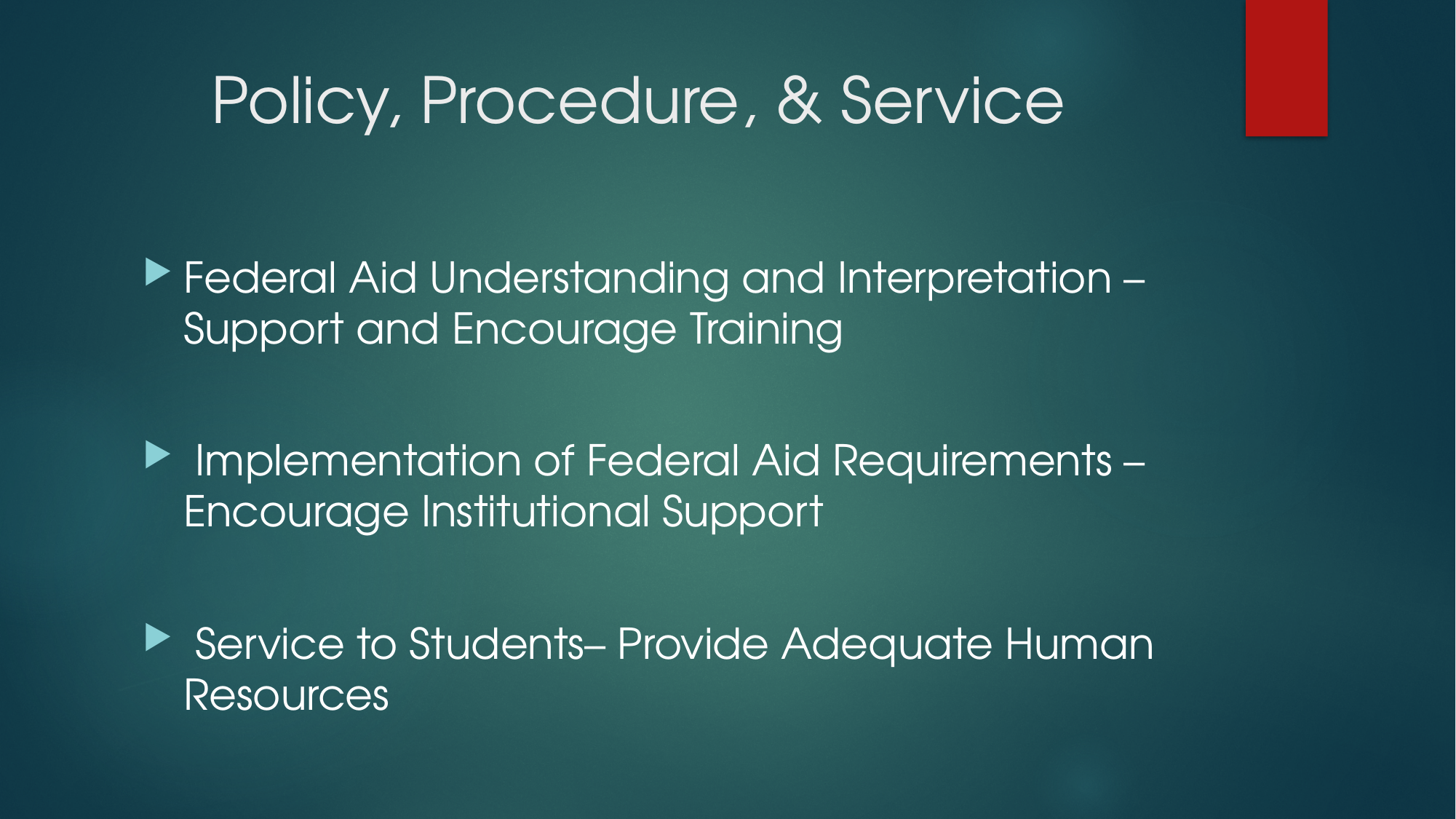

# Policy, Procedure, & Service
Federal Aid Understanding and Interpretation – Support and Encourage Training

 Implementation of Federal Aid Requirements – Encourage Institutional Support

 Service to Students– Provide Adequate Human Resources